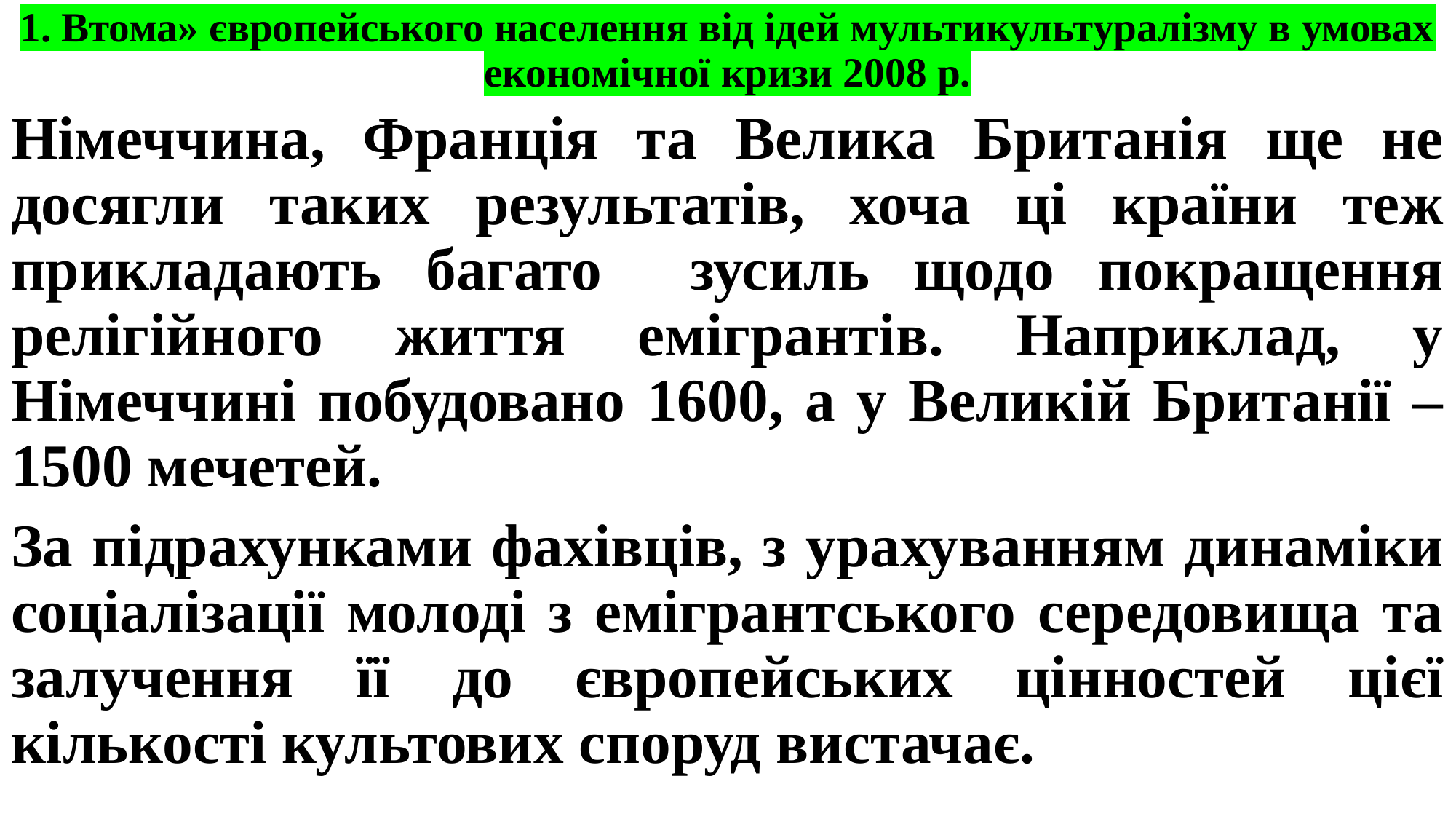

# 1. Втома» європейського населення від ідей мультикультуралізму в умовах економічної кризи 2008 р.
Німеччина, Франція та Велика Британія ще не досягли таких результатів, хоча ці країни теж прикладають багато  зусиль щодо покращення релігійного життя емігрантів. Наприклад, у Німеччині побудовано 1600, а у Великій Британії – 1500 мечетей.
За підрахунками фахівців, з урахуванням динаміки соціалізації молоді з емігрантського середовища та залучення її до європейських цінностей цієї кількості культових споруд вистачає.